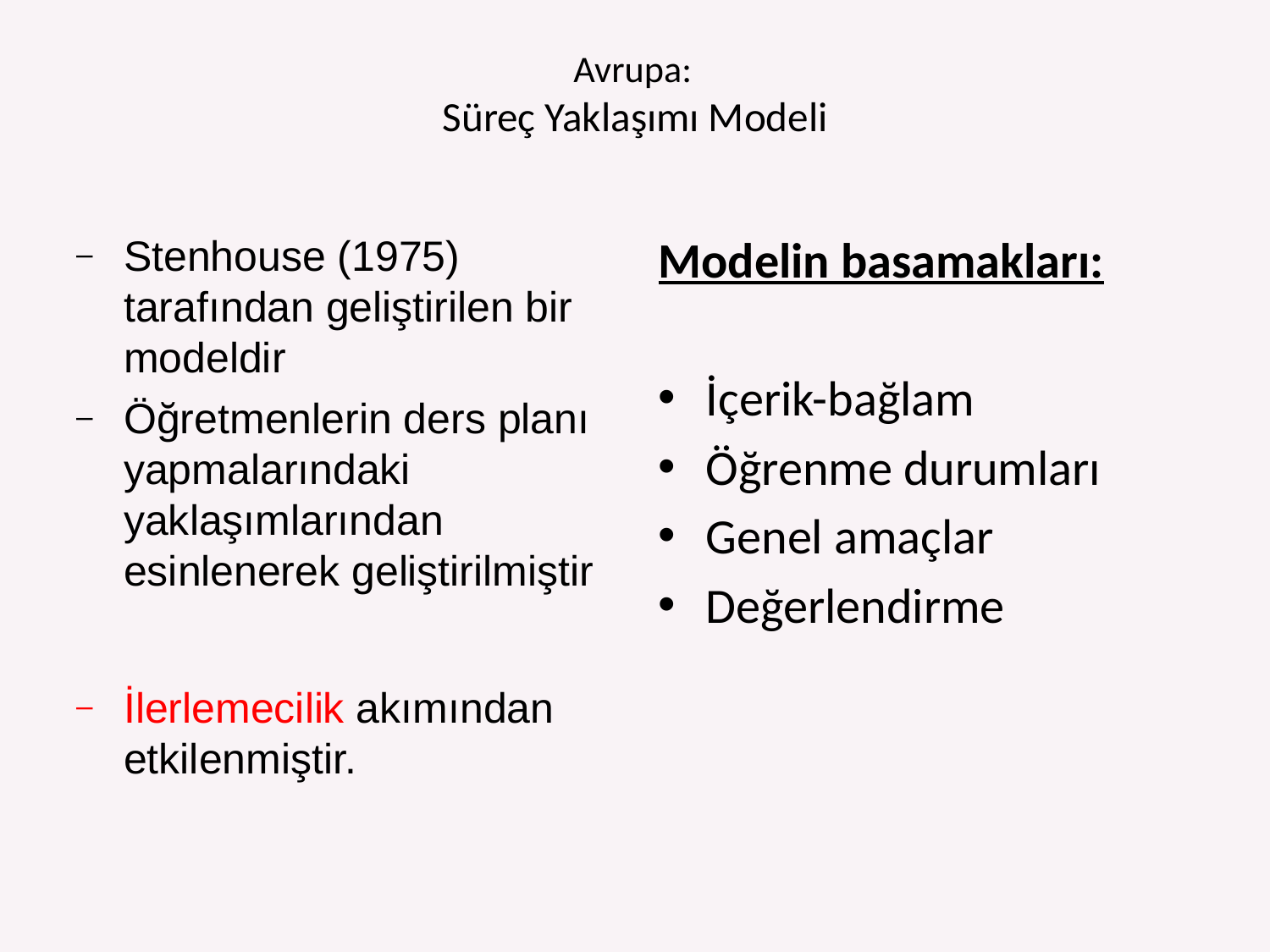

# Avrupa: Süreç Yaklaşımı Modeli
Stenhouse (1975) tarafından geliştirilen bir modeldir
Öğretmenlerin ders planı yapmalarındaki yaklaşımlarından esinlenerek geliştirilmiştir

İlerlemecilik akımından etkilenmiştir.

Modelin basamakları:

İçerik-bağlam
Öğrenme durumları
Genel amaçlar
Değerlendirme